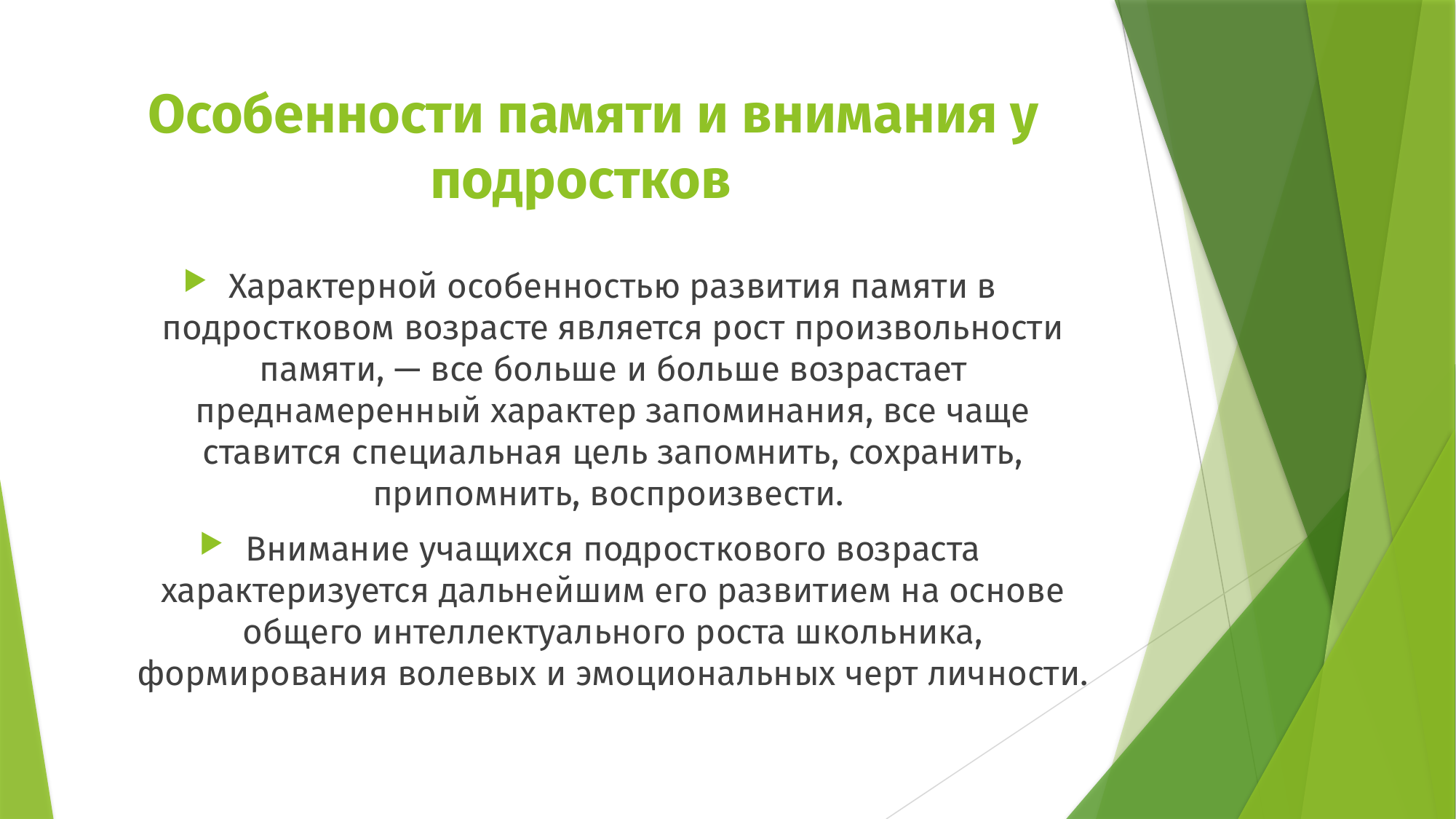

# Особенности памяти и внимания у подростков
Характерной особенностью развития памяти в подростковом возрасте является рост произвольности памяти, — все больше и больше возрастает преднамеренный характер запоминания, все чаще ставится специальная цель запомнить, сохранить, припомнить, воспроизвести.
Внимание учащихся подросткового возраста характеризуется дальнейшим его развитием на основе общего интеллектуального роста школьника, формирования волевых и эмоциональных черт личности.